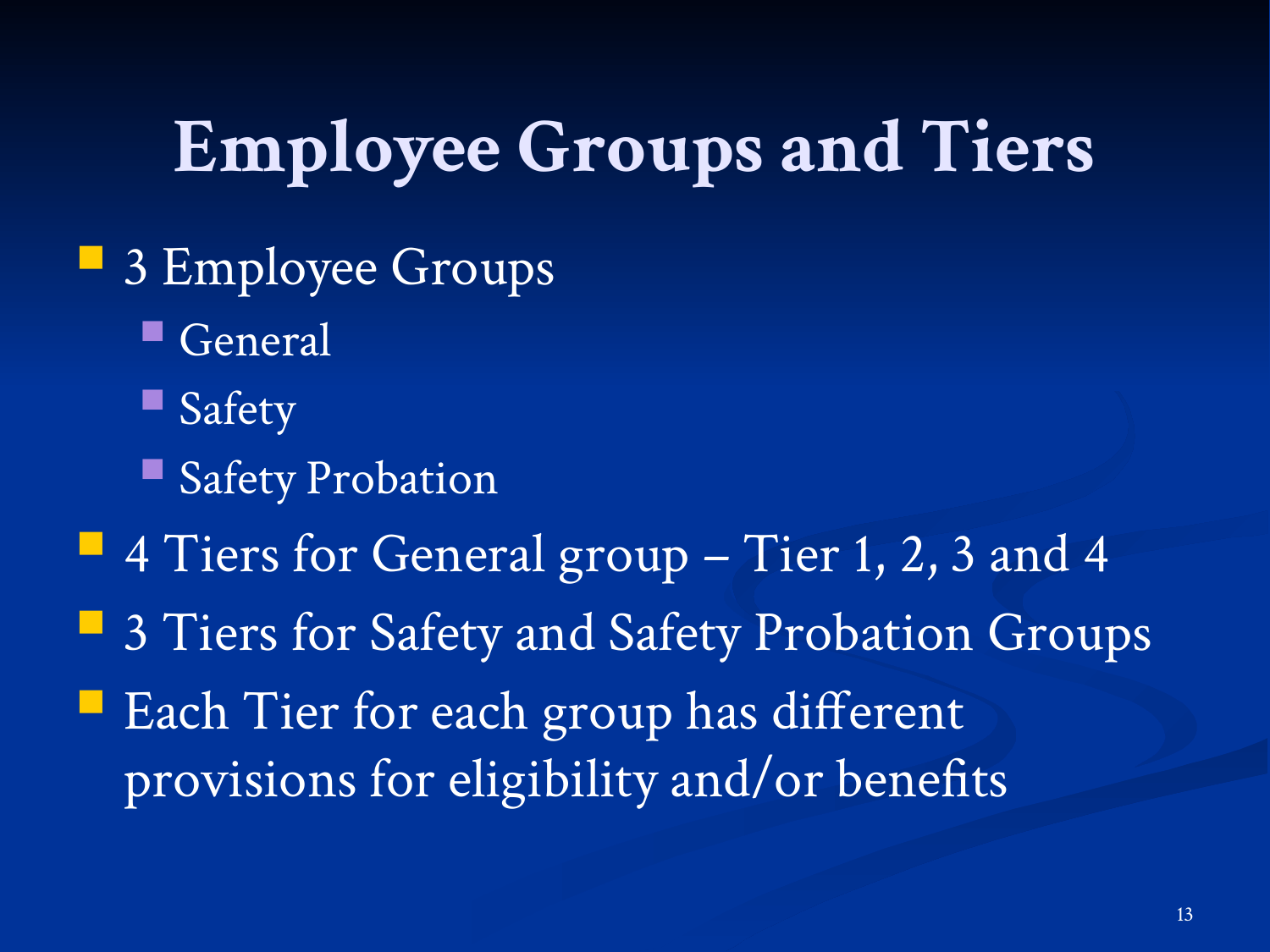

# Employee Groups and Tiers
3 Employee Groups
General
Safety
Safety Probation
4 Tiers for General group – Tier 1, 2, 3 and 4
3 Tiers for Safety and Safety Probation Groups
Each Tier for each group has different provisions for eligibility and/or benefits
13